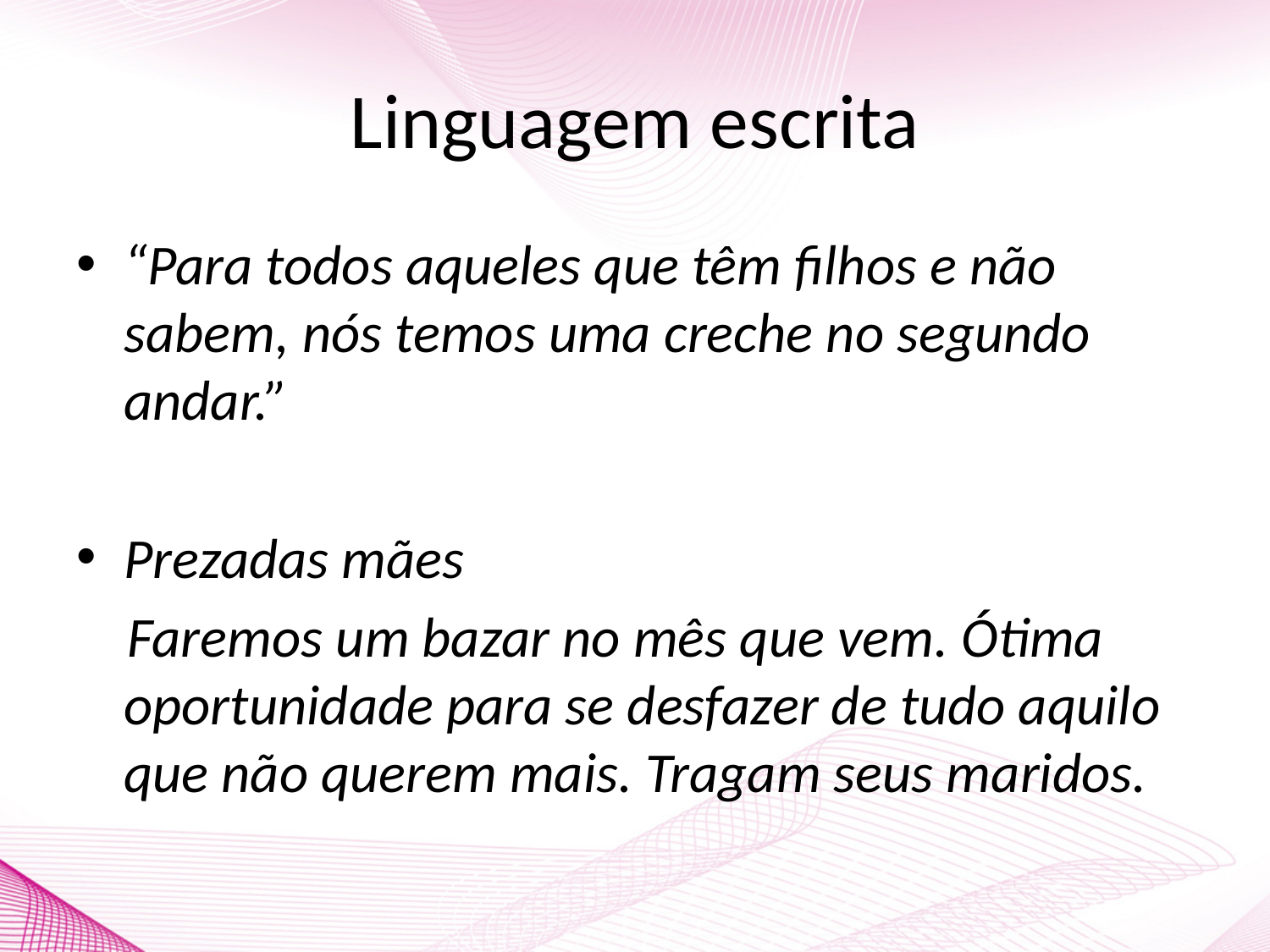

# Linguagem escrita
“Para todos aqueles que têm filhos e não sabem, nós temos uma creche no segundo andar.”

Prezadas mães
    Faremos um bazar no mês que vem. Ótima oportunidade para se desfazer de tudo aquilo que não querem mais. Tragam seus maridos.